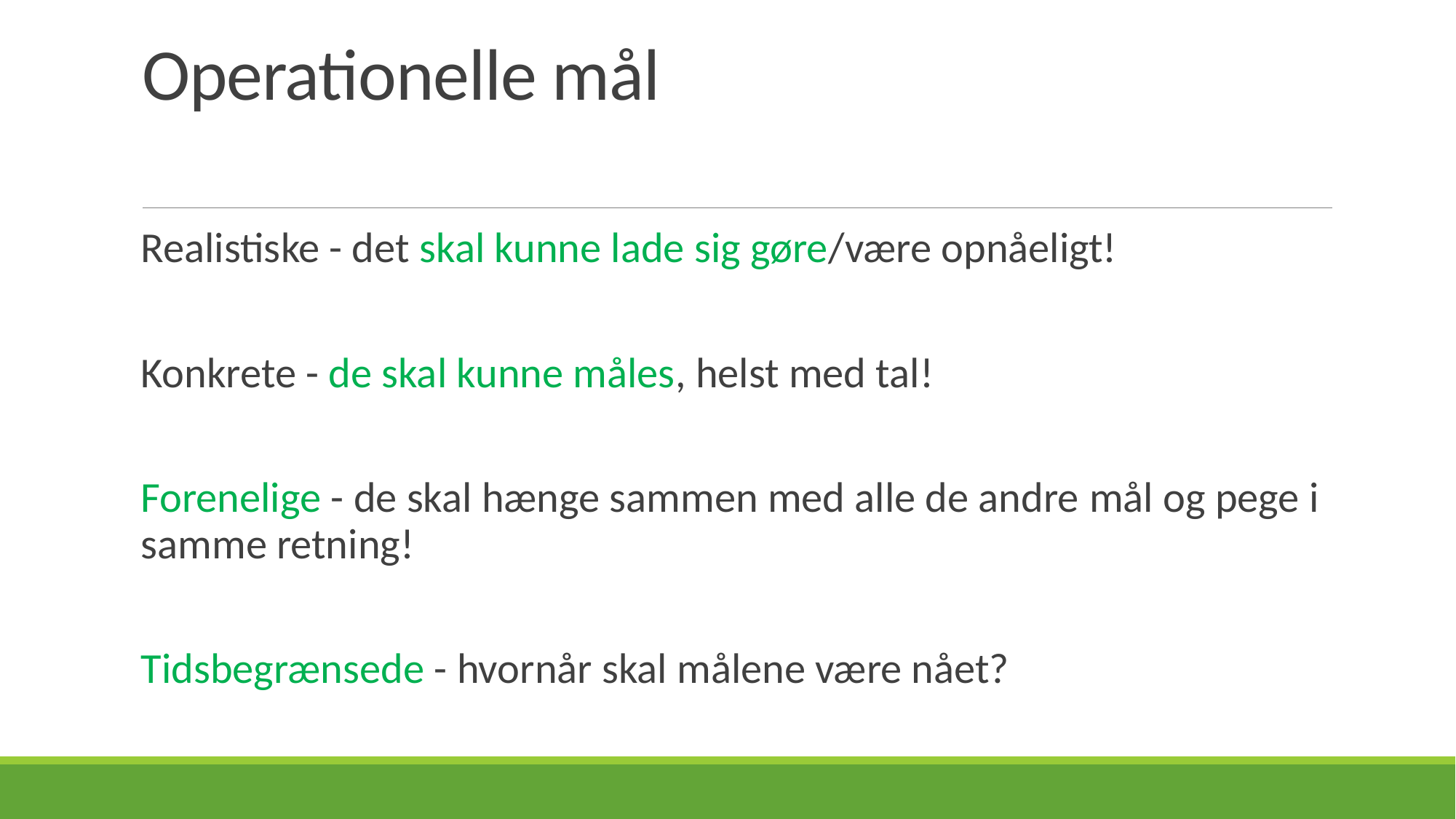

# Operationelle mål
Realistiske - det skal kunne lade sig gøre/være opnåeligt!

Konkrete - de skal kunne måles, helst med tal!

Forenelige - de skal hænge sammen med alle de andre mål og pege i samme retning!

Tidsbegrænsede - hvornår skal målene være nået?